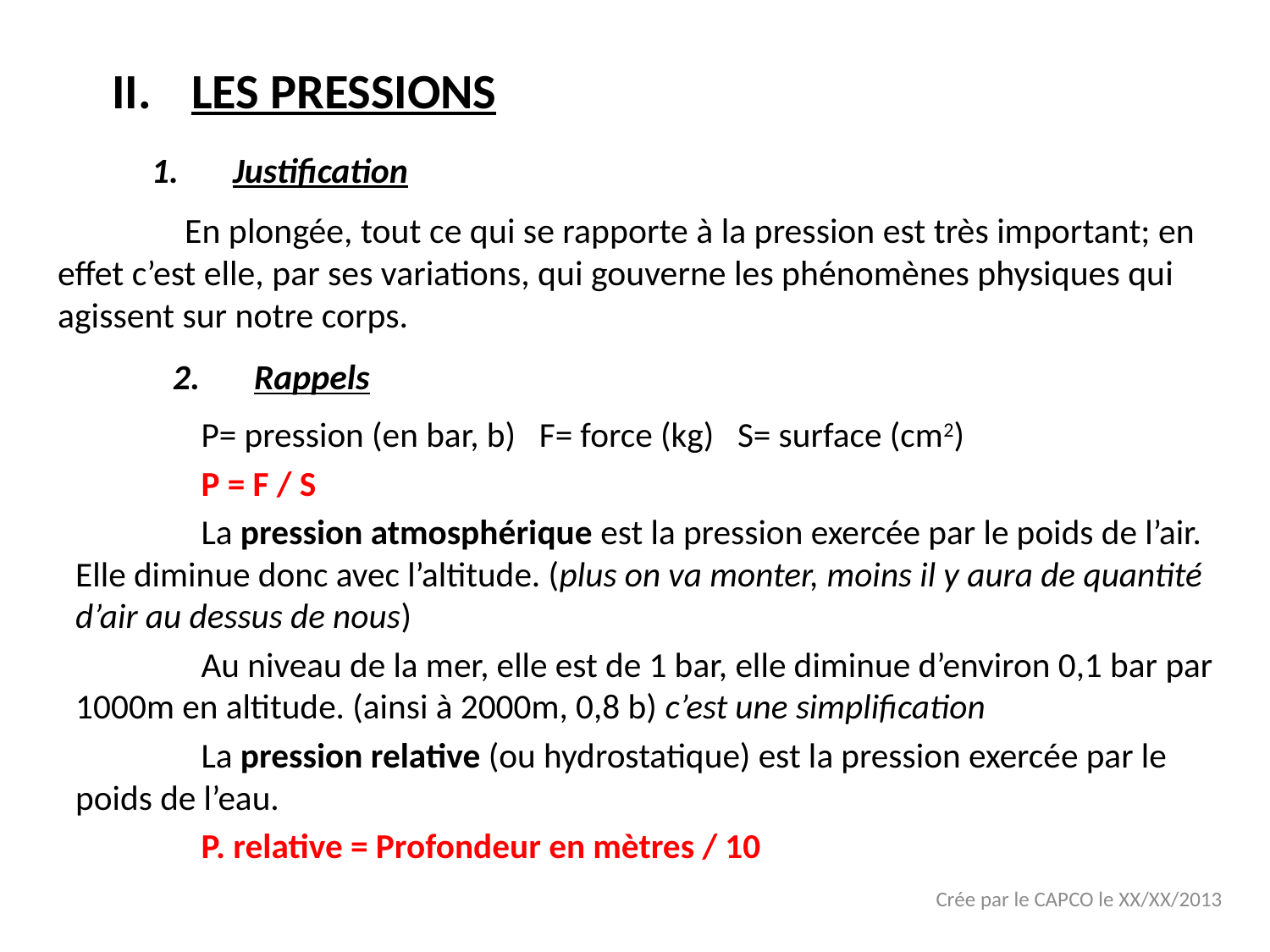

# LES PRESSIONS
Justification
	En plongée, tout ce qui se rapporte à la pression est très important; en effet c’est elle, par ses variations, qui gouverne les phénomènes physiques qui agissent sur notre corps.
Rappels
	P= pression (en bar, b)   F= force (kg)   S= surface (cm2)
	P = F / S
	La pression atmosphérique est la pression exercée par le poids de l’air.  Elle diminue donc avec l’altitude. (plus on va monter, moins il y aura de quantité d’air au dessus de nous)
	Au niveau de la mer, elle est de 1 bar, elle diminue d’environ 0,1 bar par 1000m en altitude. (ainsi à 2000m, 0,8 b) c’est une simplification
	La pression relative (ou hydrostatique) est la pression exercée par le poids de l’eau.
	P. relative = Profondeur en mètres / 10
Crée par le CAPCO le XX/XX/2013